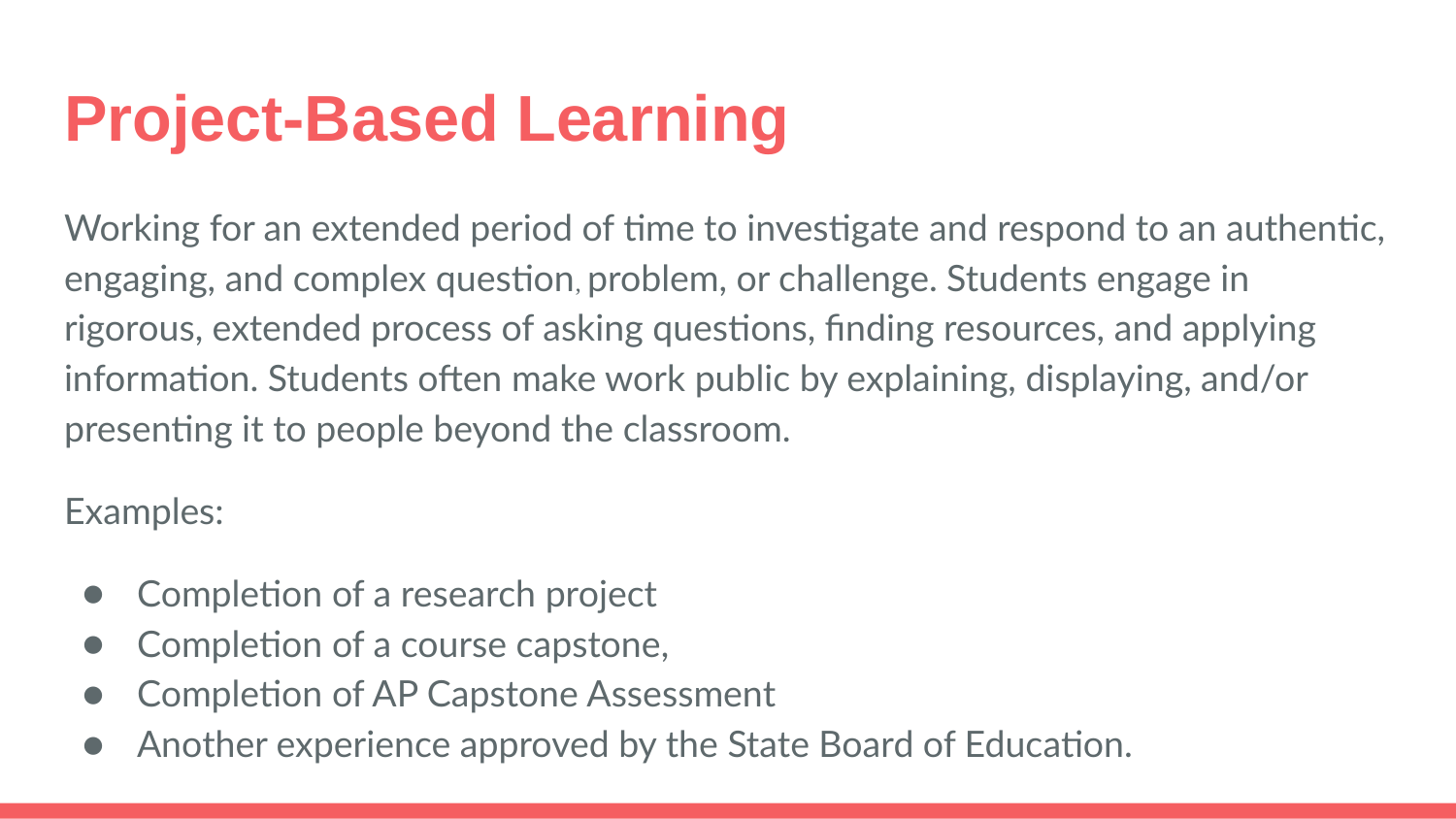

# Project-Based Learning
Working for an extended period of time to investigate and respond to an authentic, engaging, and complex question, problem, or challenge. Students engage in rigorous, extended process of asking questions, finding resources, and applying information. Students often make work public by explaining, displaying, and/or presenting it to people beyond the classroom.
Examples:
Completion of a research project
Completion of a course capstone,
Completion of AP Capstone Assessment
Another experience approved by the State Board of Education.